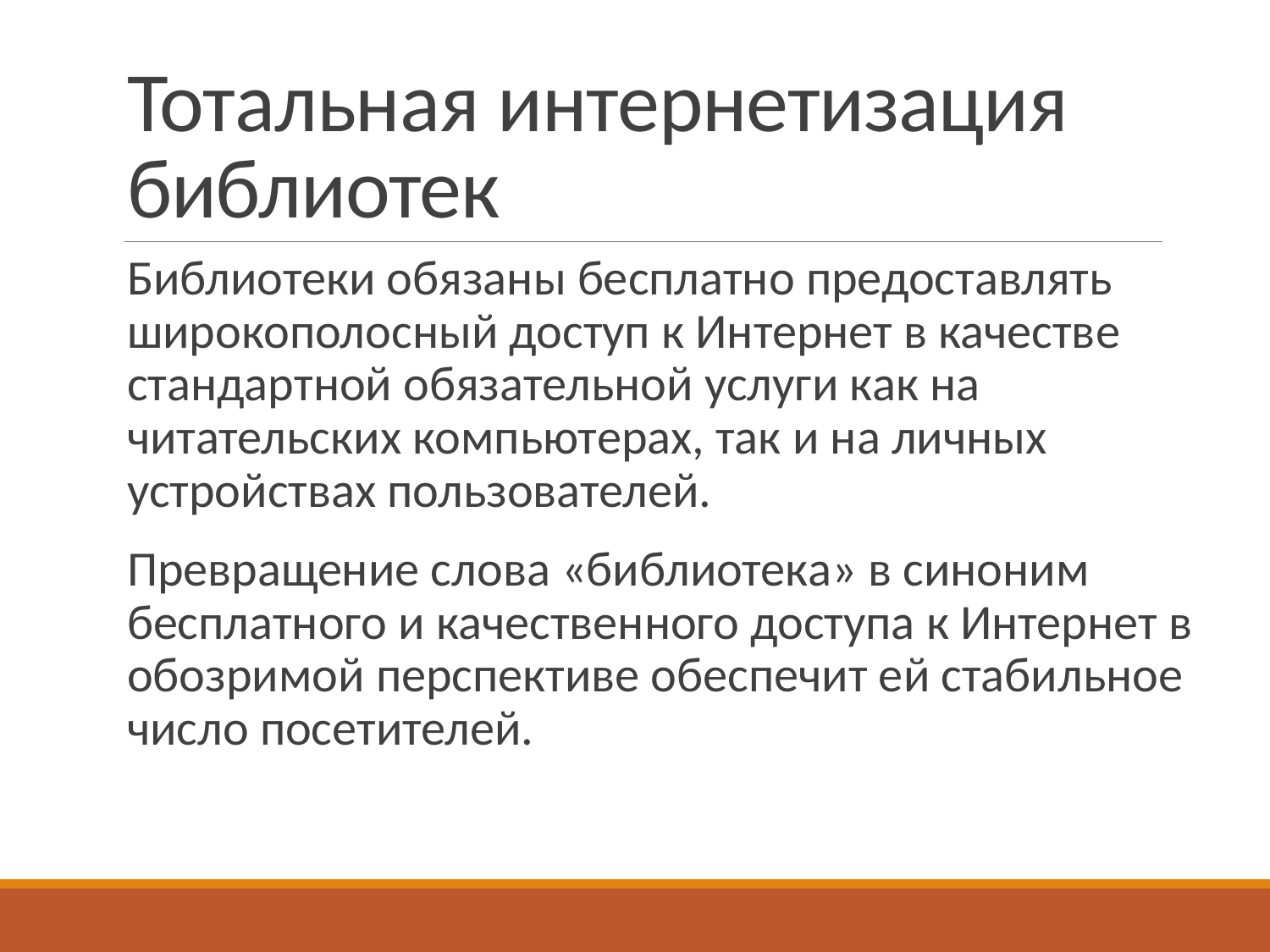

# Тотальная интернетизация библиотек
Библиотеки обязаны бесплатно предоставлять широкополосный доступ к Интернет в качестве стандартной обязательной услуги как на читательских компьютерах, так и на личных устройствах пользователей.
Превращение слова «библиотека» в синоним бесплатного и качественного доступа к Интернет в обозримой перспективе обеспечит ей стабильное число посетителей.